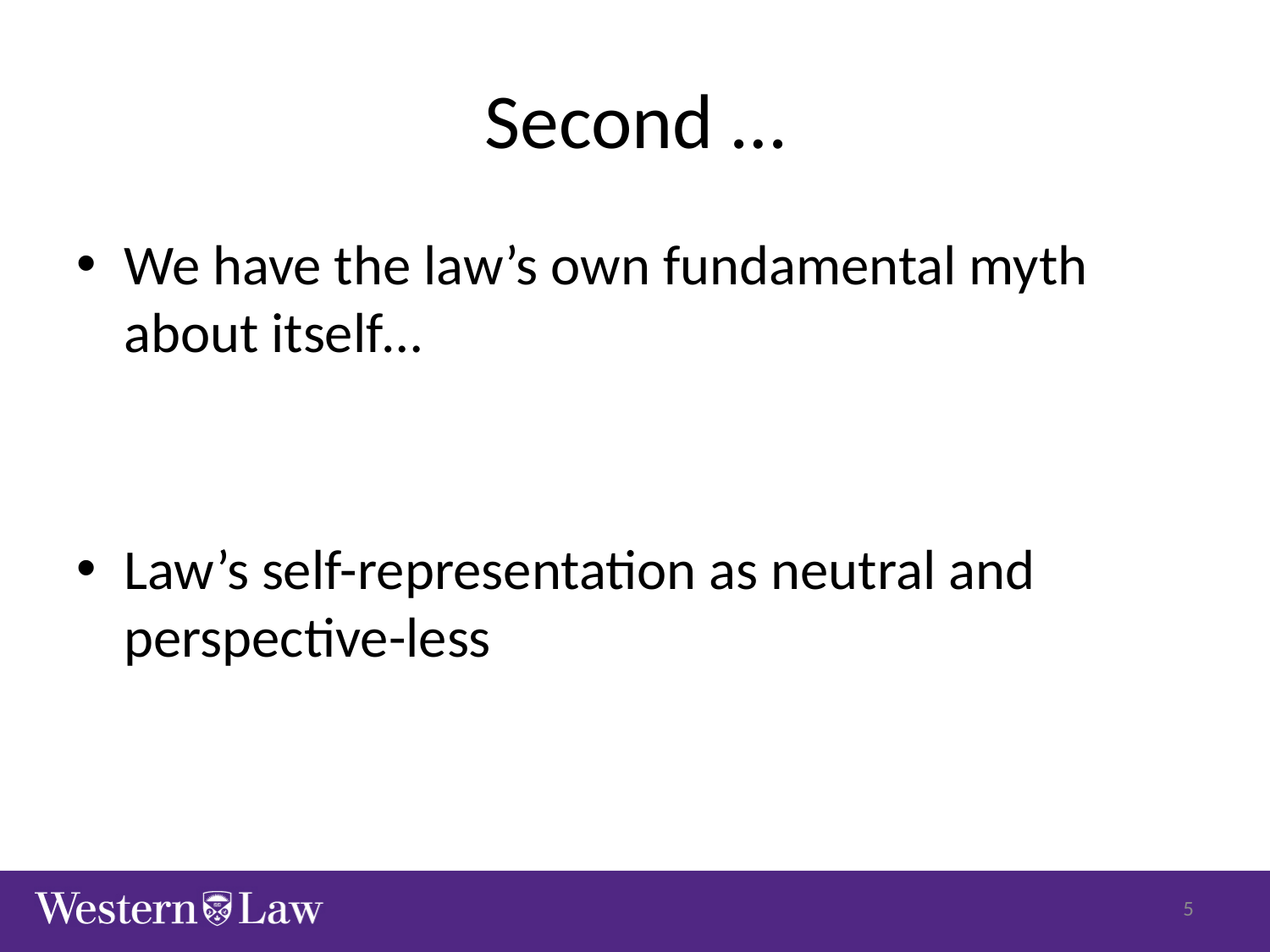

# Second …
We have the law’s own fundamental myth about itself…

Law’s self-representation as neutral and perspective-less

5